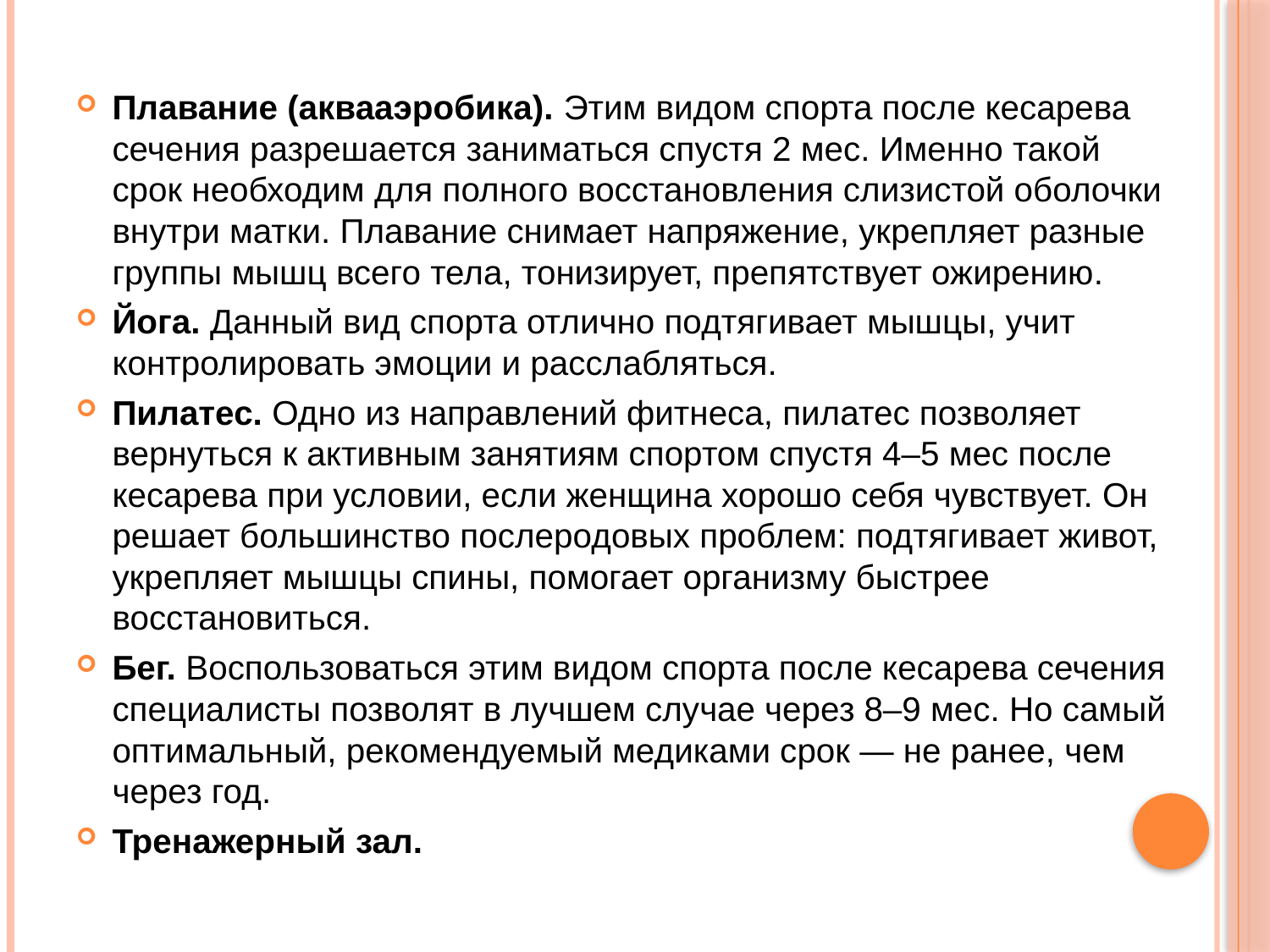

Плавание (аквааэробика). Этим видом спорта после кесарева сечения разрешается заниматься спустя 2 мес. Именно такой срок необходим для полного восстановления слизистой оболочки внутри матки. Плавание снимает напряжение, укрепляет разные группы мышц всего тела, тонизирует, препятствует ожирению.
Йога. Данный вид спорта отлично подтягивает мышцы, учит контролировать эмоции и расслабляться.
Пилатес. Одно из направлений фитнеса, пилатес позволяет вернуться к активным занятиям спортом спустя 4–5 мес после кесарева при условии, если женщина хорошо себя чувствует. Он решает большинство послеродовых проблем: подтягивает живот, укрепляет мышцы спины, помогает организму быстрее восстановиться.
Бег. Воспользоваться этим видом спорта после кесарева сечения специалисты позволят в лучшем случае через 8–9 мес. Но самый оптимальный, рекомендуемый медиками срок — не ранее, чем через год.
Тренажерный зал.